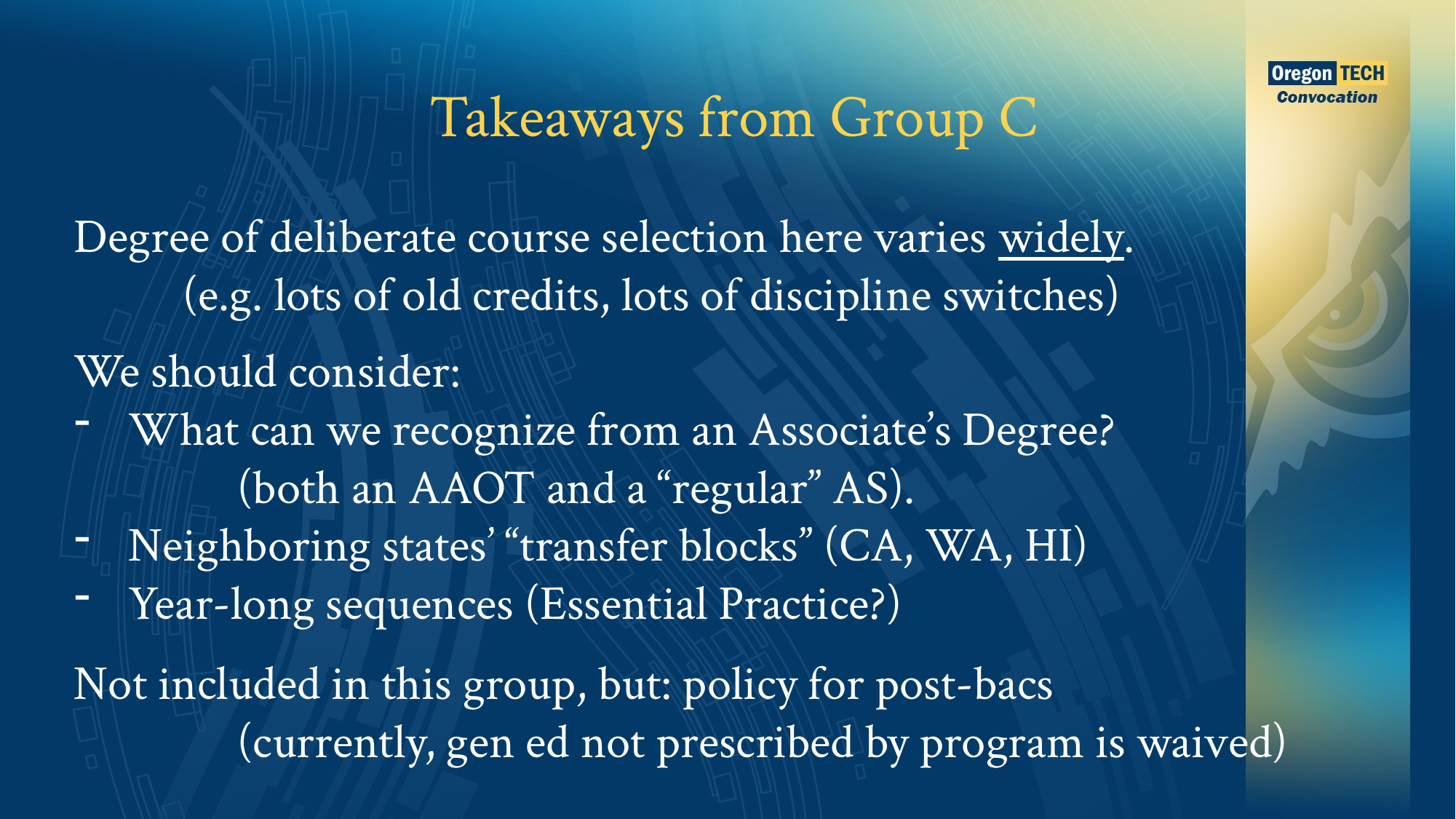

Takeaways from Group C
Degree of deliberate course selection here varies widely.
	(e.g. lots of old credits, lots of discipline switches)

We should consider:
What can we recognize from an Associate’s Degree?
	(both an AAOT and a “regular” AS).
Neighboring states’ “transfer blocks” (CA, WA, HI)
Year-long sequences (Essential Practice?)

Not included in this group, but: policy for post-bacs
	(currently, gen ed not prescribed by program is waived)